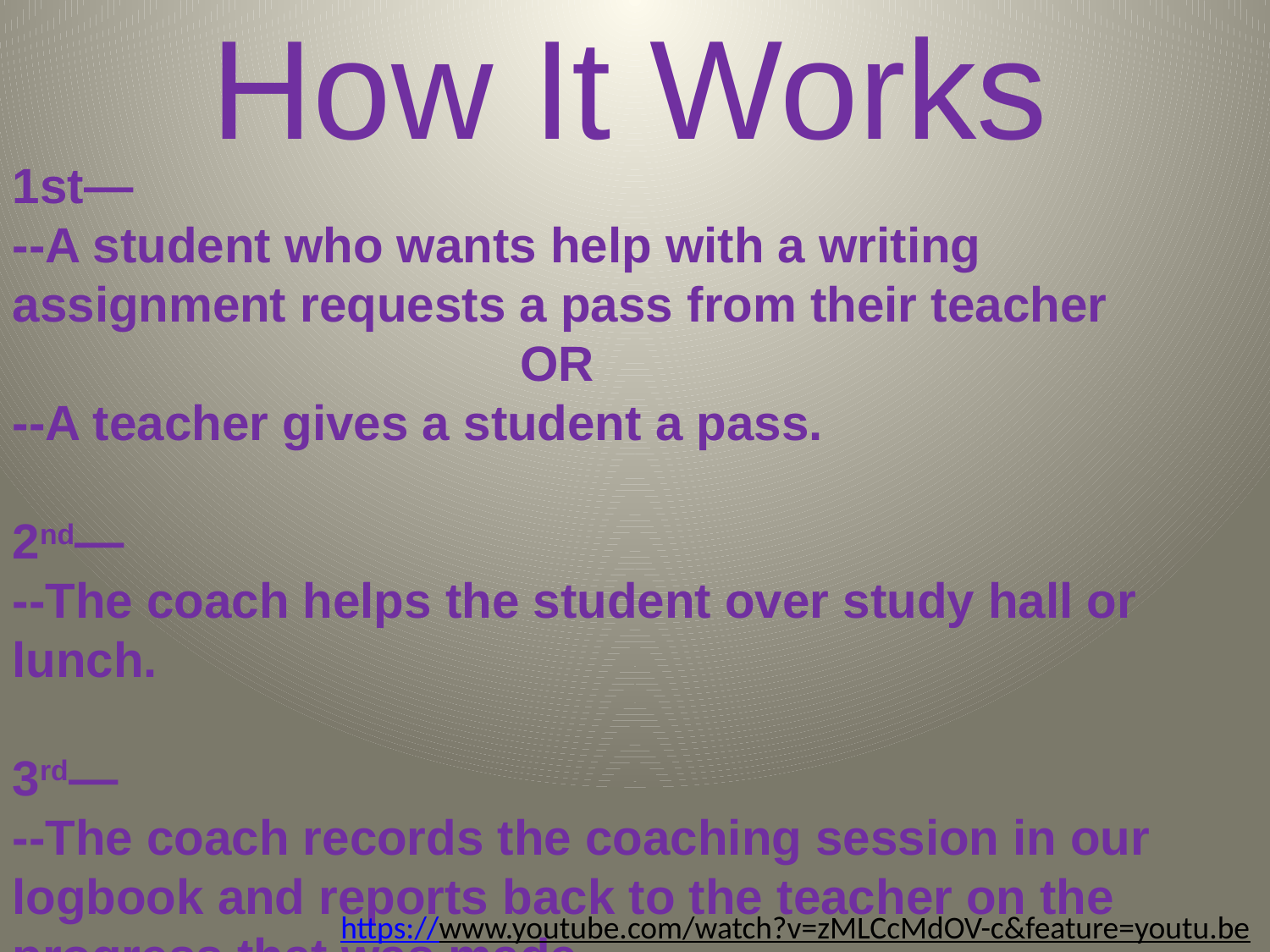

# How It Works
1st—
--A student who wants help with a writing assignment requests a pass from their teacher
				OR
--A teacher gives a student a pass.

2nd—
--The coach helps the student over study hall or lunch.

3rd—
--The coach records the coaching session in our logbook and reports back to the teacher on the progress that was made.
https://www.youtube.com/watch?v=zMLCcMdOV-c&feature=youtu.be